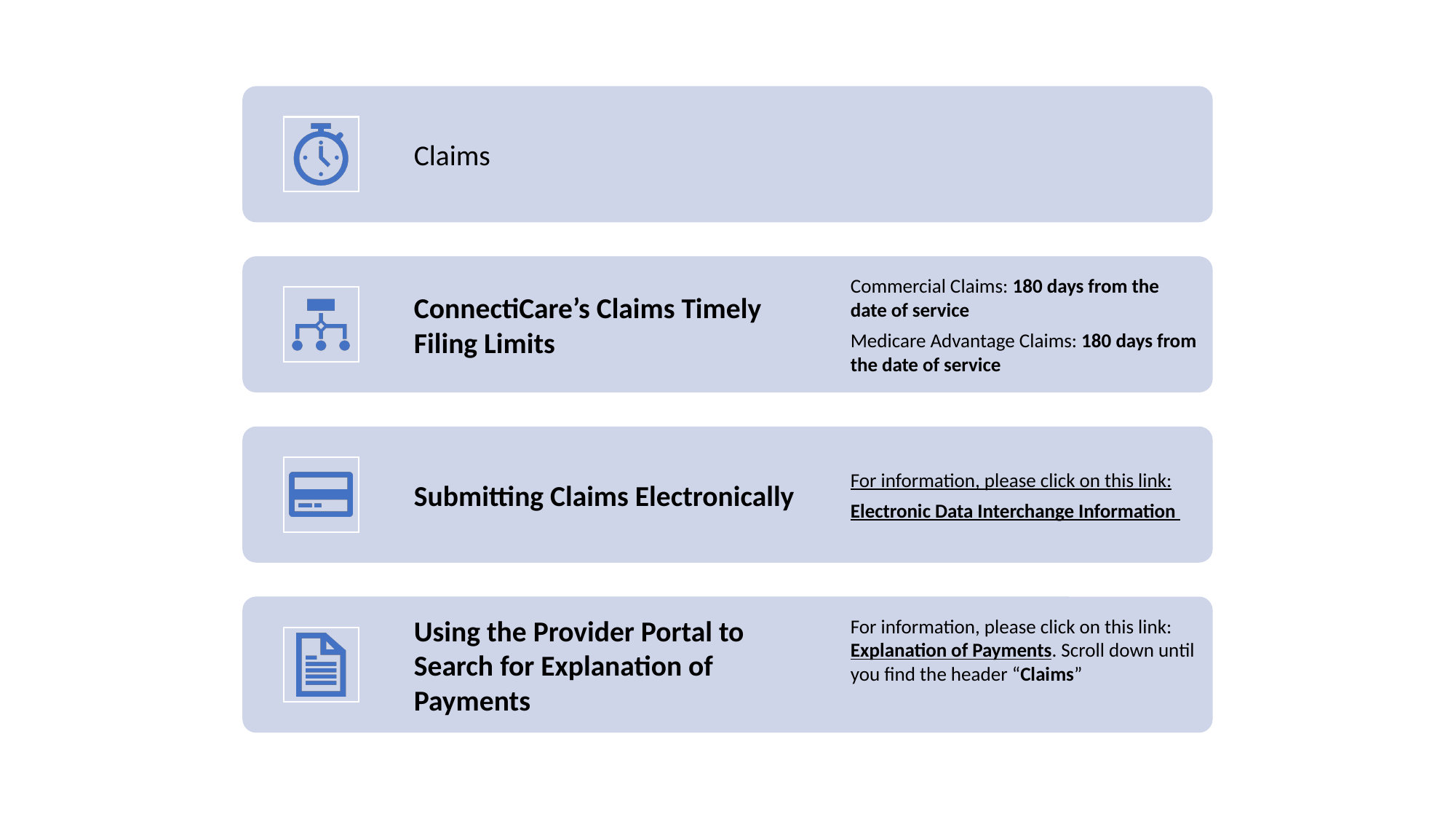

Claims
ConnectiCare’s Claims Timely Filing Limits
Commercial Claims: 180 days from the date of service
Medicare Advantage Claims: 180 days from the date of service
Submitting Claims Electronically
For information, please click on this link:
Electronic Data Interchange Information
Using the Provider Portal to Search for Explanation of Payments
For information, please click on this link: Explanation of Payments. Scroll down until you find the header “Claims”